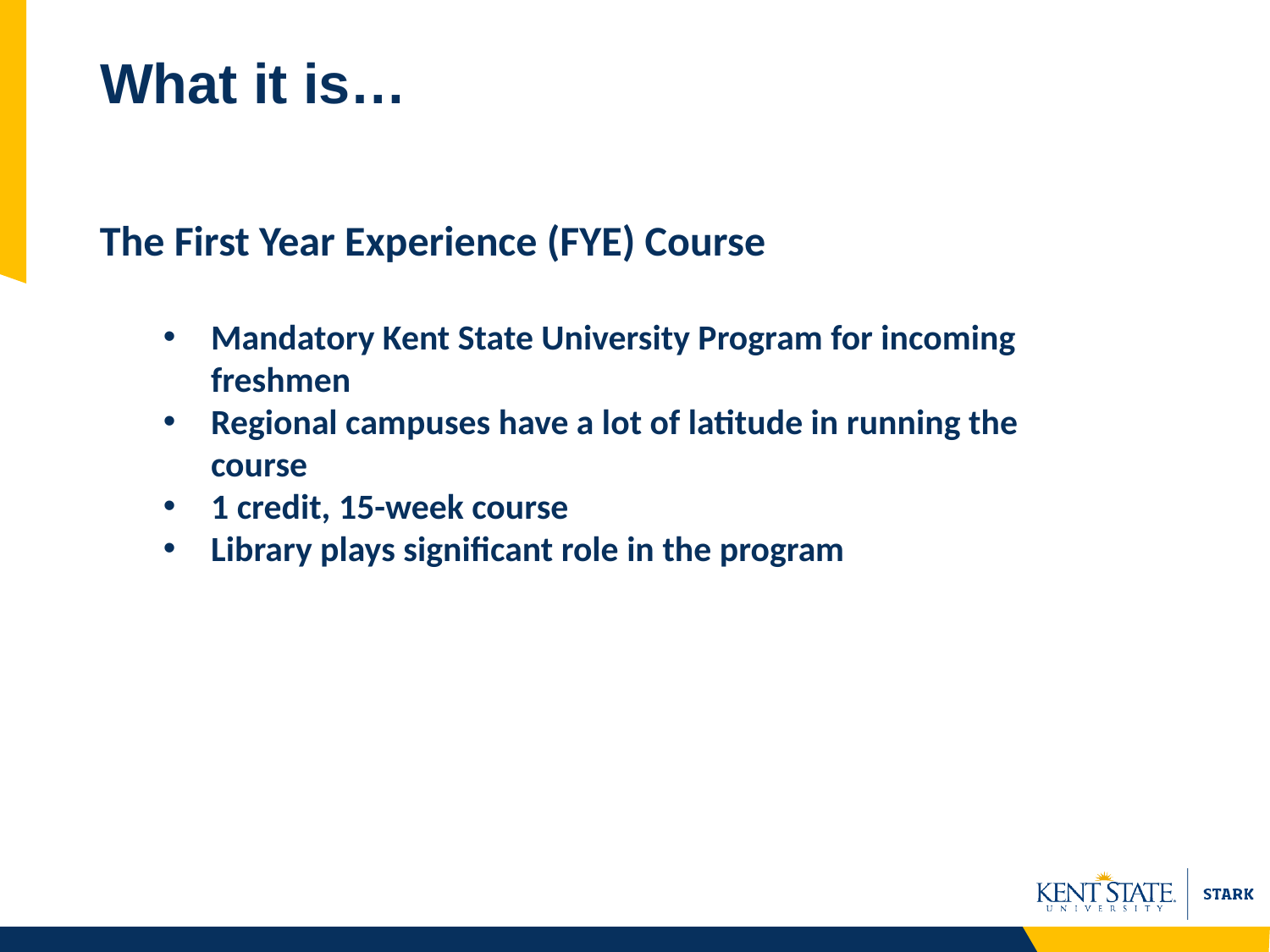

# What it is…
The First Year Experience (FYE) Course

Mandatory Kent State University Program for incoming freshmen
Regional campuses have a lot of latitude in running the course
1 credit, 15-week course
Library plays significant role in the program